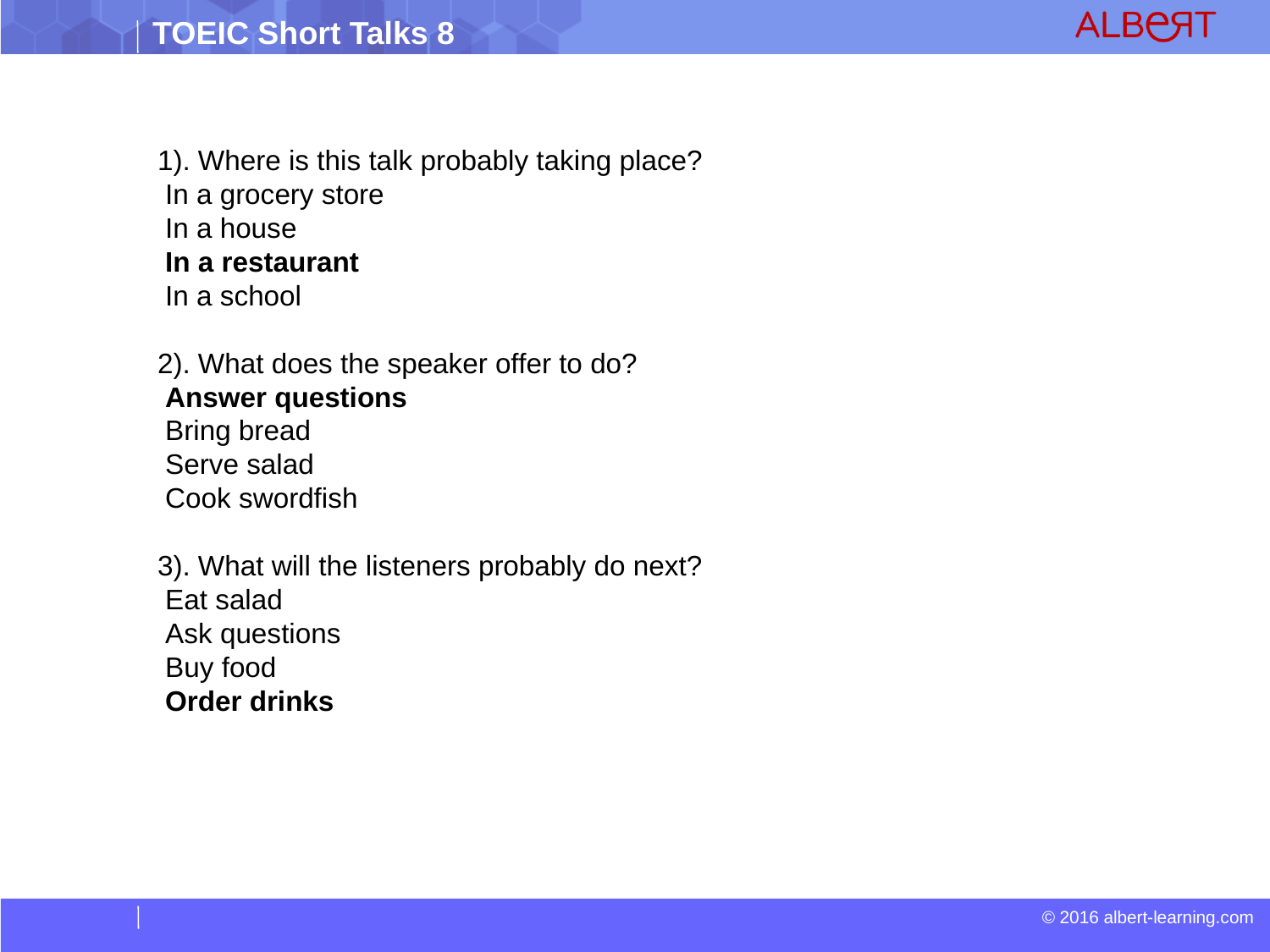

1). Where is this talk probably taking place?
 In a grocery store
 In a house
 In a restaurant
 In a school
2). What does the speaker offer to do?
 Answer questions
 Bring bread
 Serve salad
 Cook swordfish
3). What will the listeners probably do next?
 Eat salad
 Ask questions
 Buy food
 Order drinks